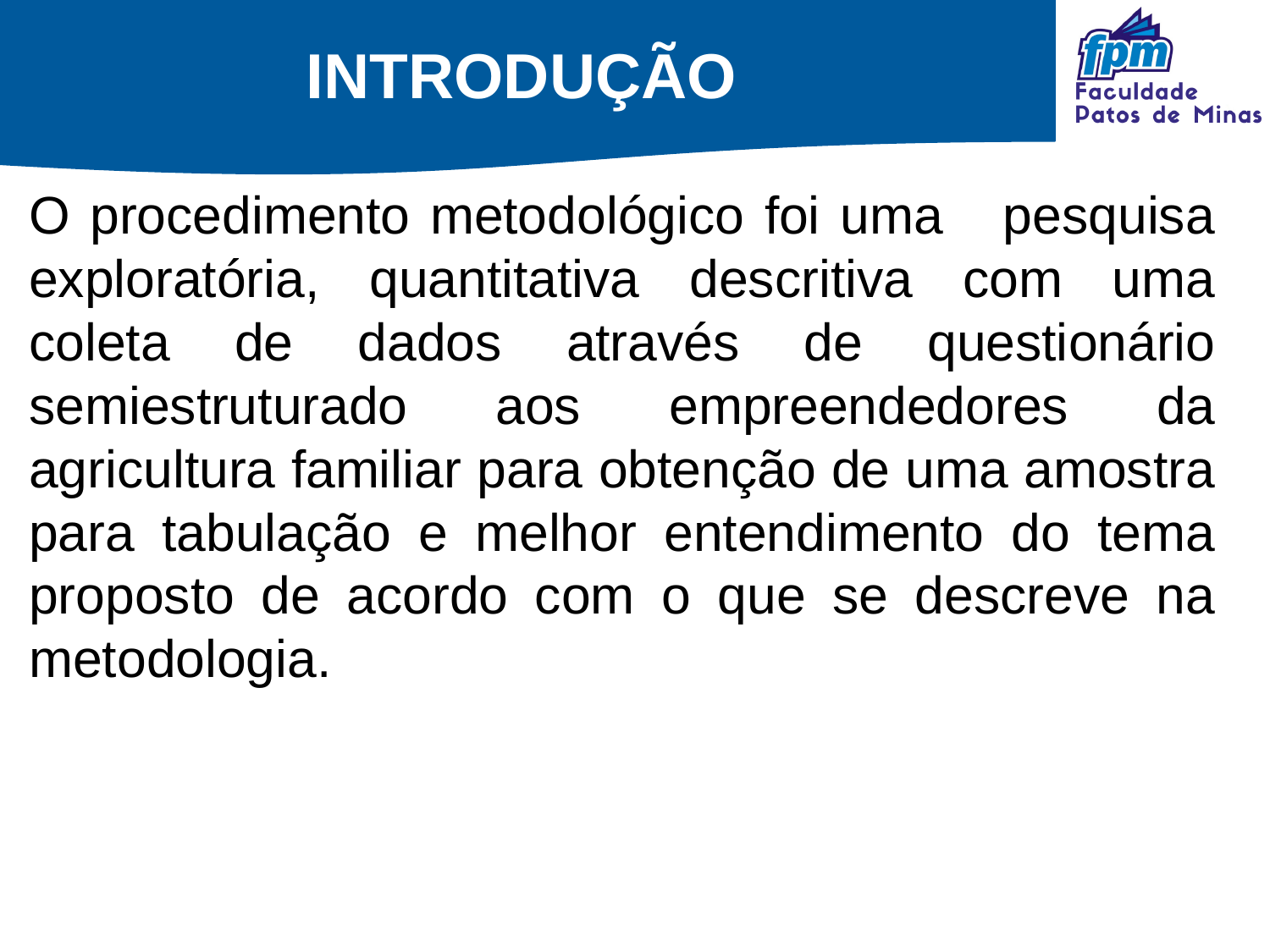

# INTRODUÇÃO
O procedimento metodológico foi uma   pesquisa exploratória, quantitativa descritiva com uma coleta de dados através de questionário semiestruturado aos empreendedores da agricultura familiar para obtenção de uma amostra para tabulação e melhor entendimento do tema proposto de acordo com o que se descreve na metodologia.